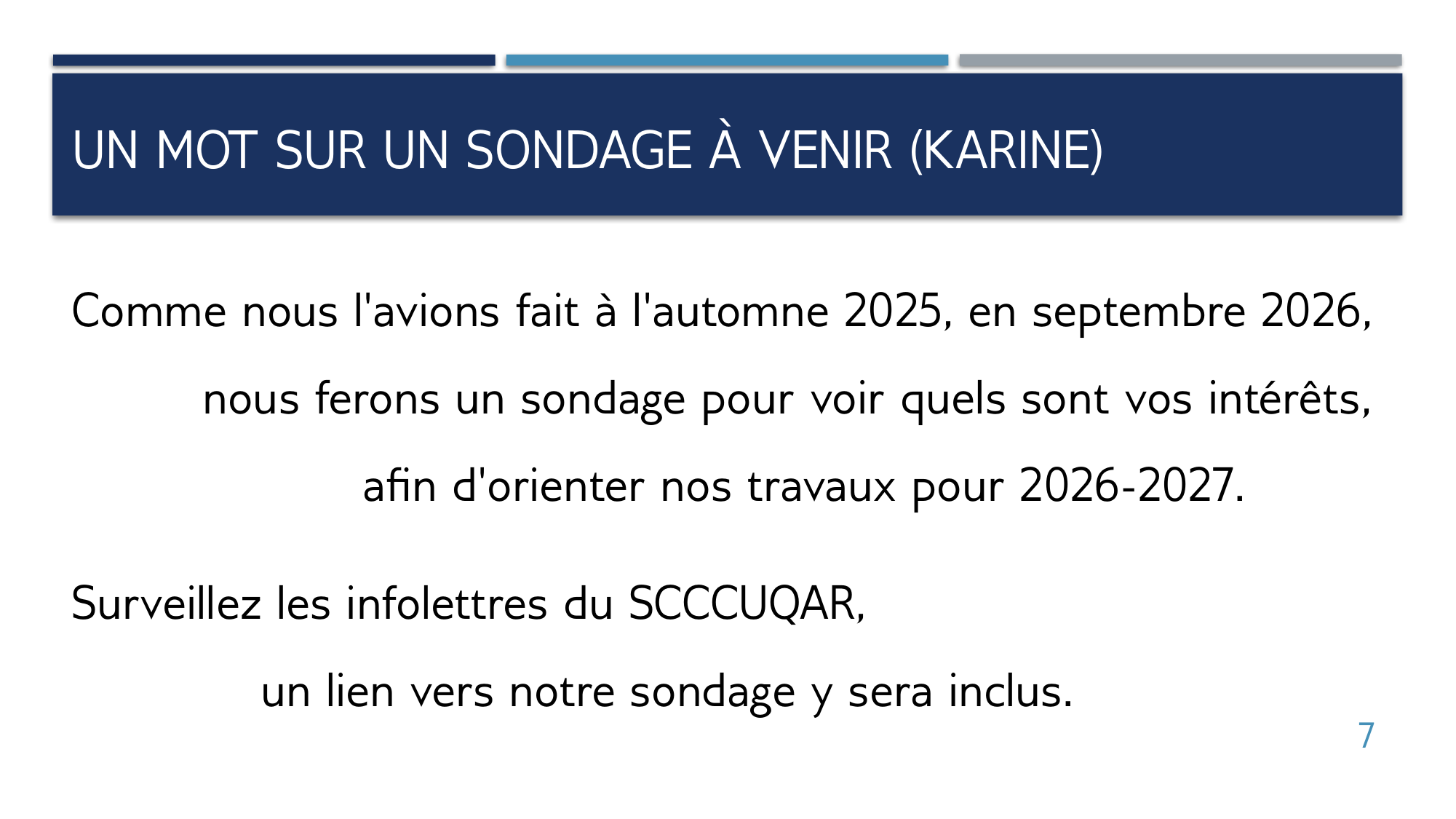

# Un mot sur un sondage à venir (karine)
Comme nous l'avions fait à l'automne 2025, en septembre 2026,            nous ferons un sondage pour voir quels sont vos intérêts,                       afin d'orienter nos travaux pour 2026-2027.
Surveillez les infolettres du SCCCUQAR,                                                  un lien vers notre sondage y sera inclus.

7